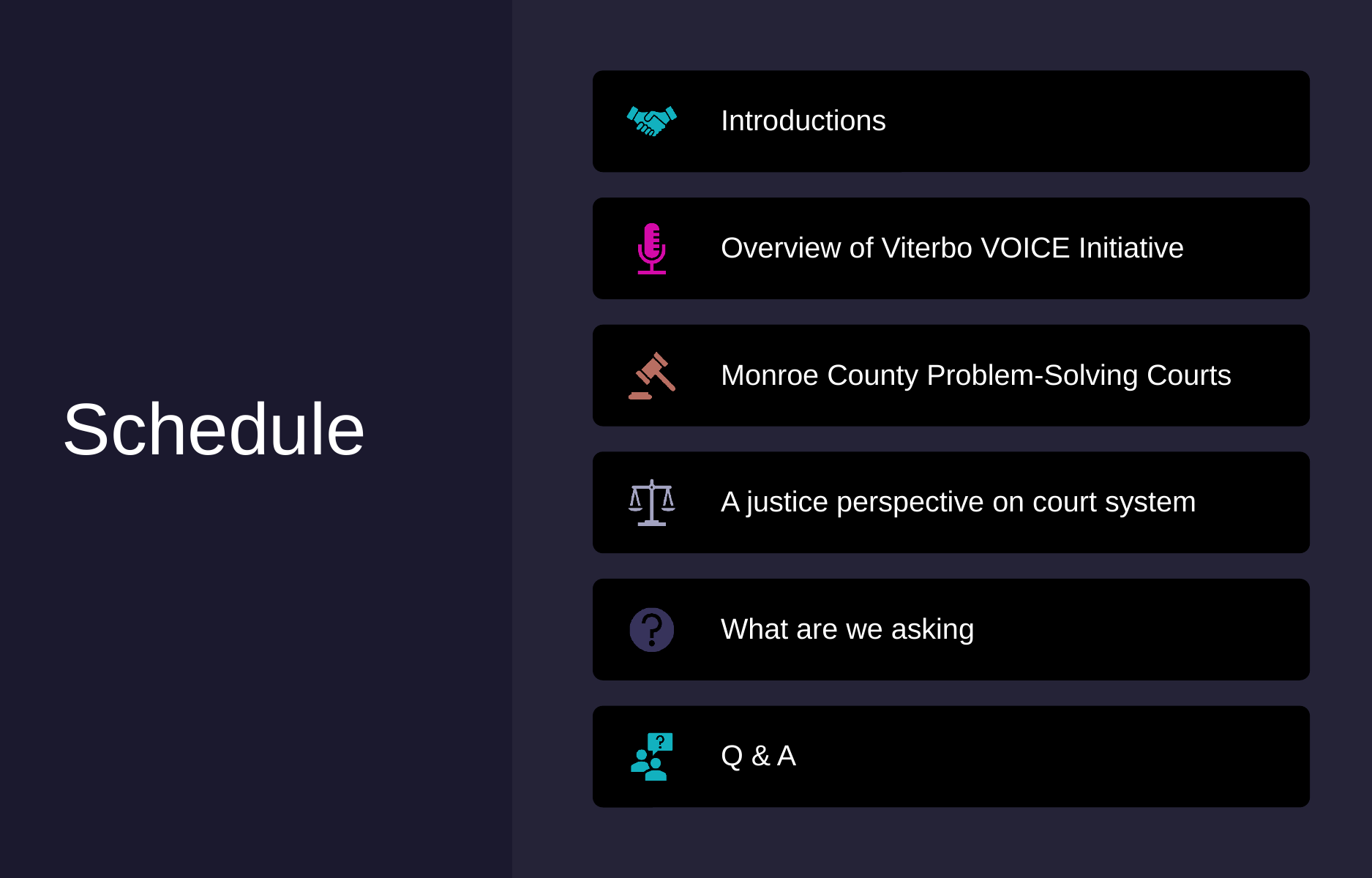

# Schedule
Introductions
Overview of Viterbo VOICE Initiative
Monroe County Problem-Solving Courts
A justice perspective on court system
What are we asking
Q & A